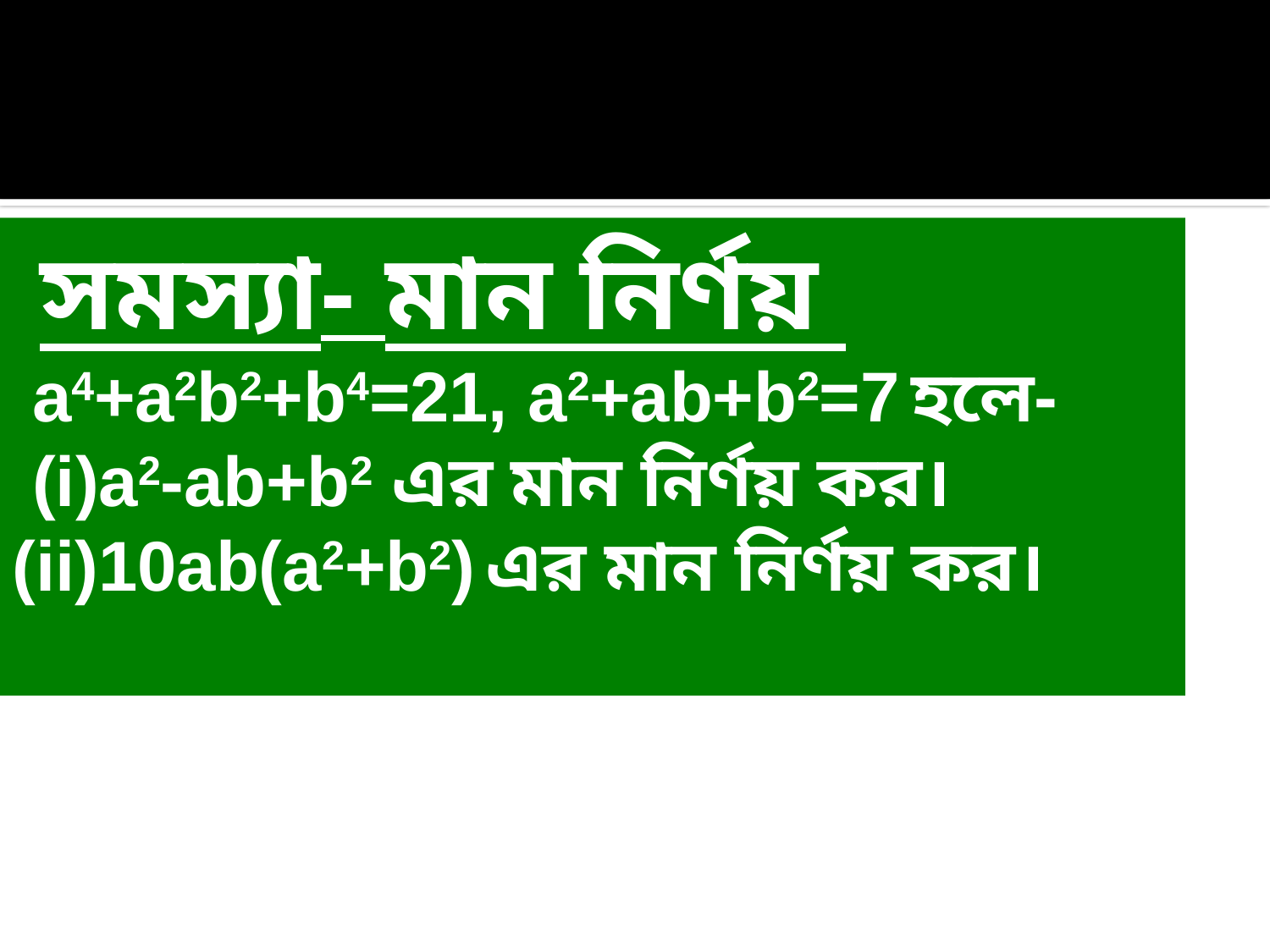

সমস্যা- মান নির্ণয়
 a4+a2b2+b4=21, a2+ab+b2=7 হলে-
 (i)a2-ab+b2 এর মান নির্ণয় কর।
(ii)10ab(a2+b2) এর মান নির্ণয় কর।